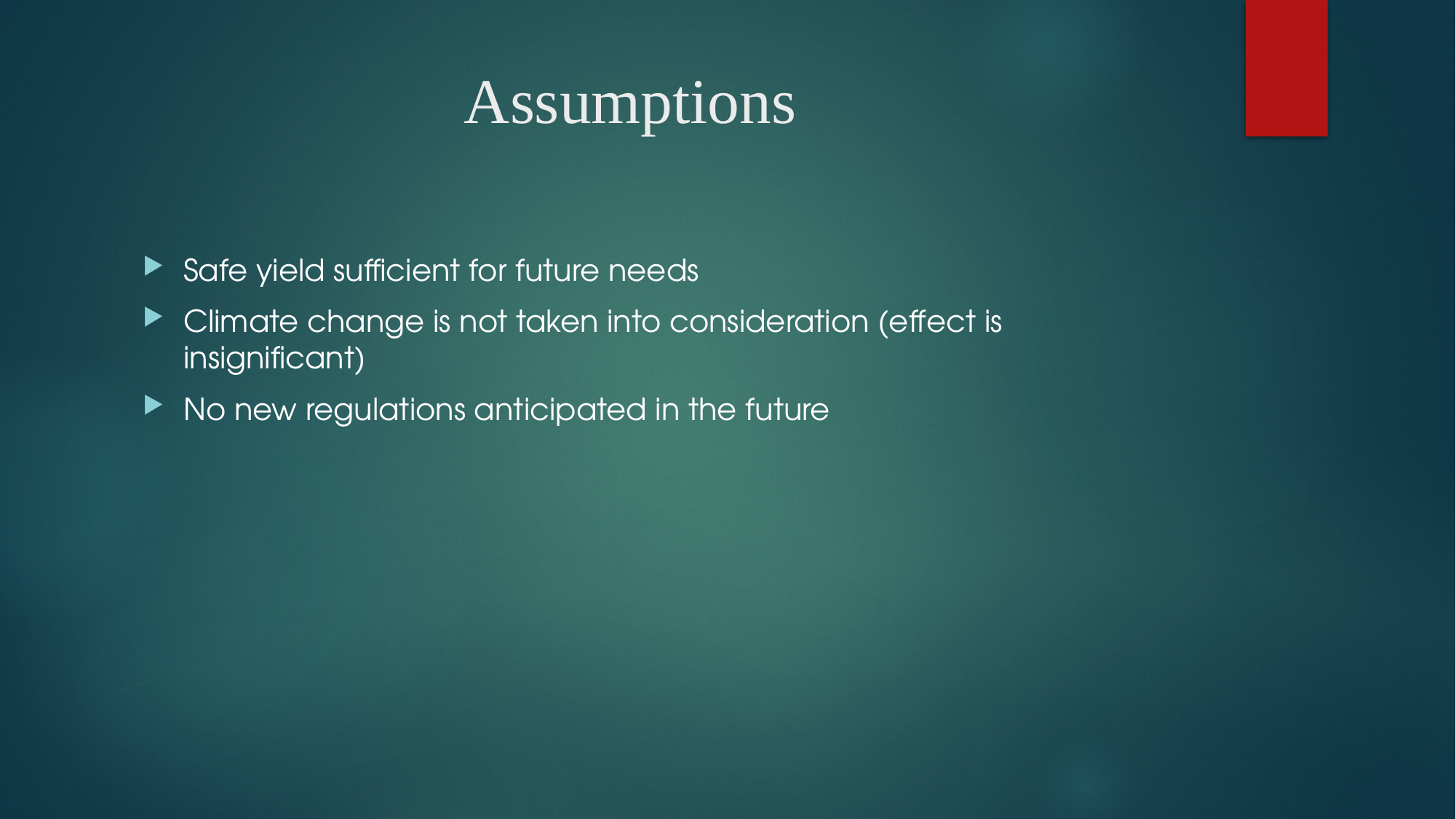

# Assumptions
Safe yield sufficient for future needs
Climate change is not taken into consideration (effect is insignificant)
No new regulations anticipated in the future